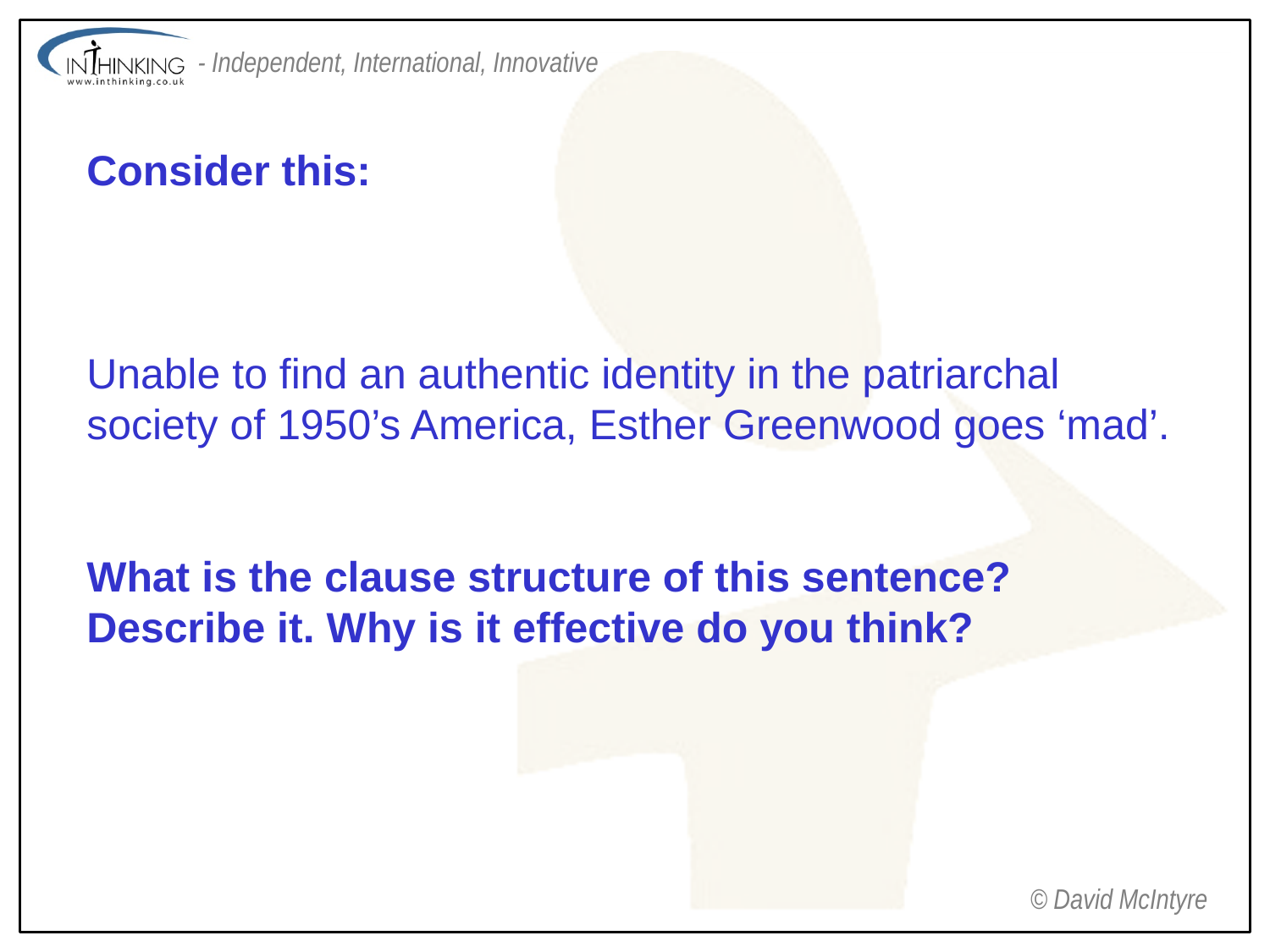

Consider this:

Unable to find an authentic identity in the patriarchal society of 1950’s America, Esther Greenwood goes ‘mad’.

What is the clause structure of this sentence? Describe it. Why is it effective do you think?